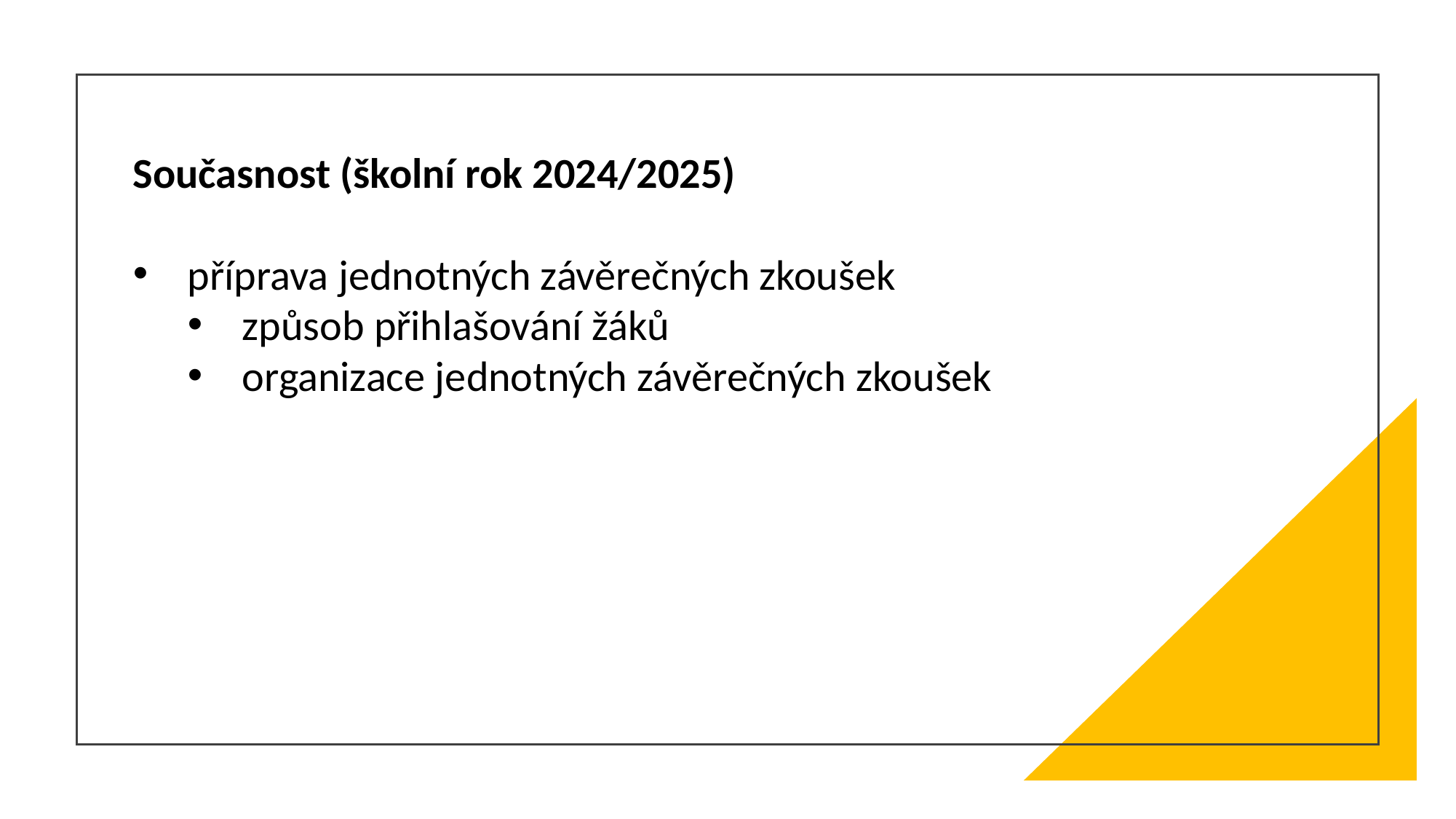

Současnost (školní rok 2024/2025)

příprava jednotných závěrečných zkoušek
způsob přihlašování žáků
organizace jednotných závěrečných zkoušek